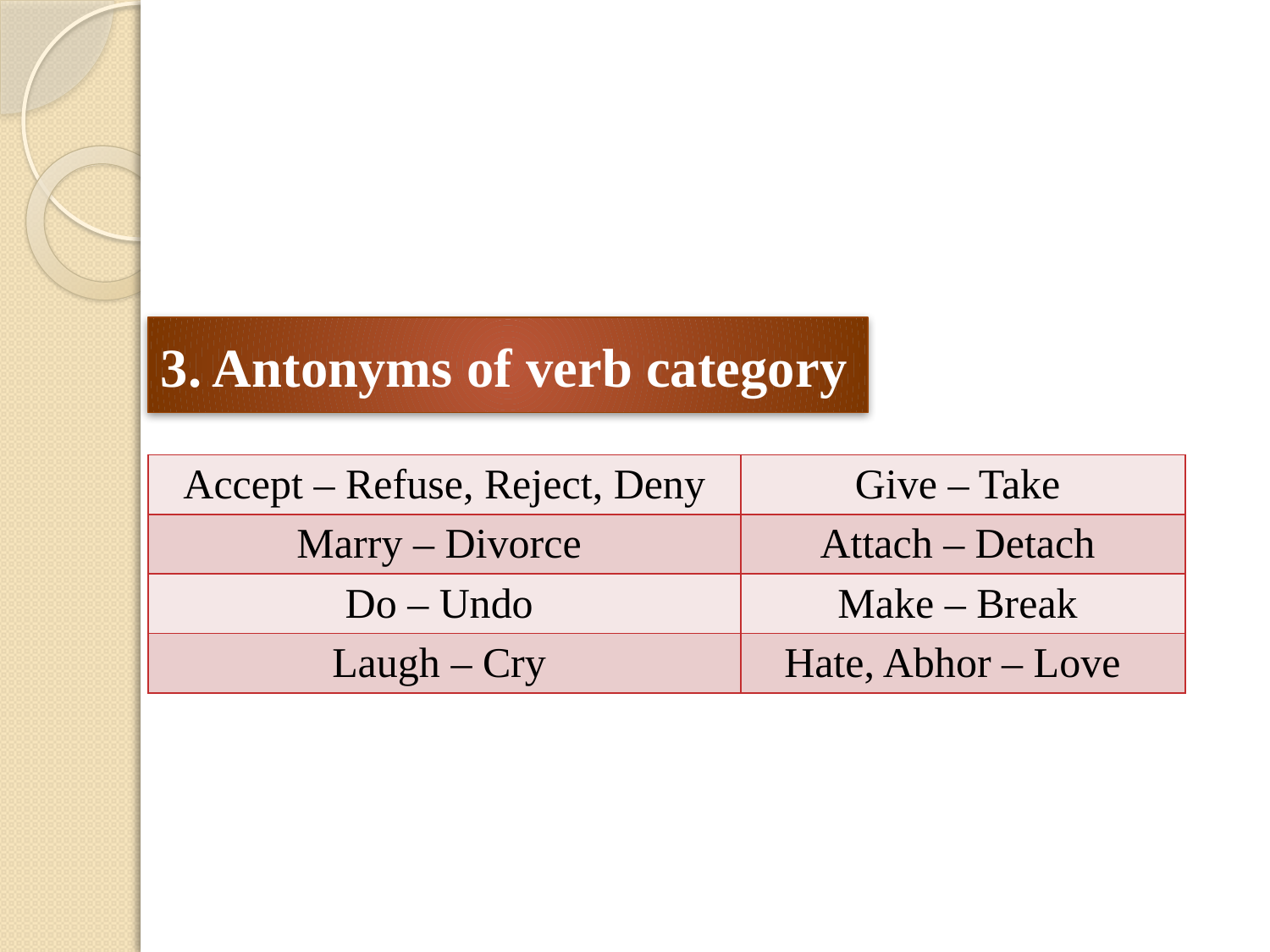

# 3. Antonyms of verb category
| Accept – Refuse, Reject, Deny | Give – Take |
| --- | --- |
| Marry – Divorce | Attach – Detach |
| Do – Undo | Make – Break |
| Laugh – Cry | Hate, Abhor – Love |